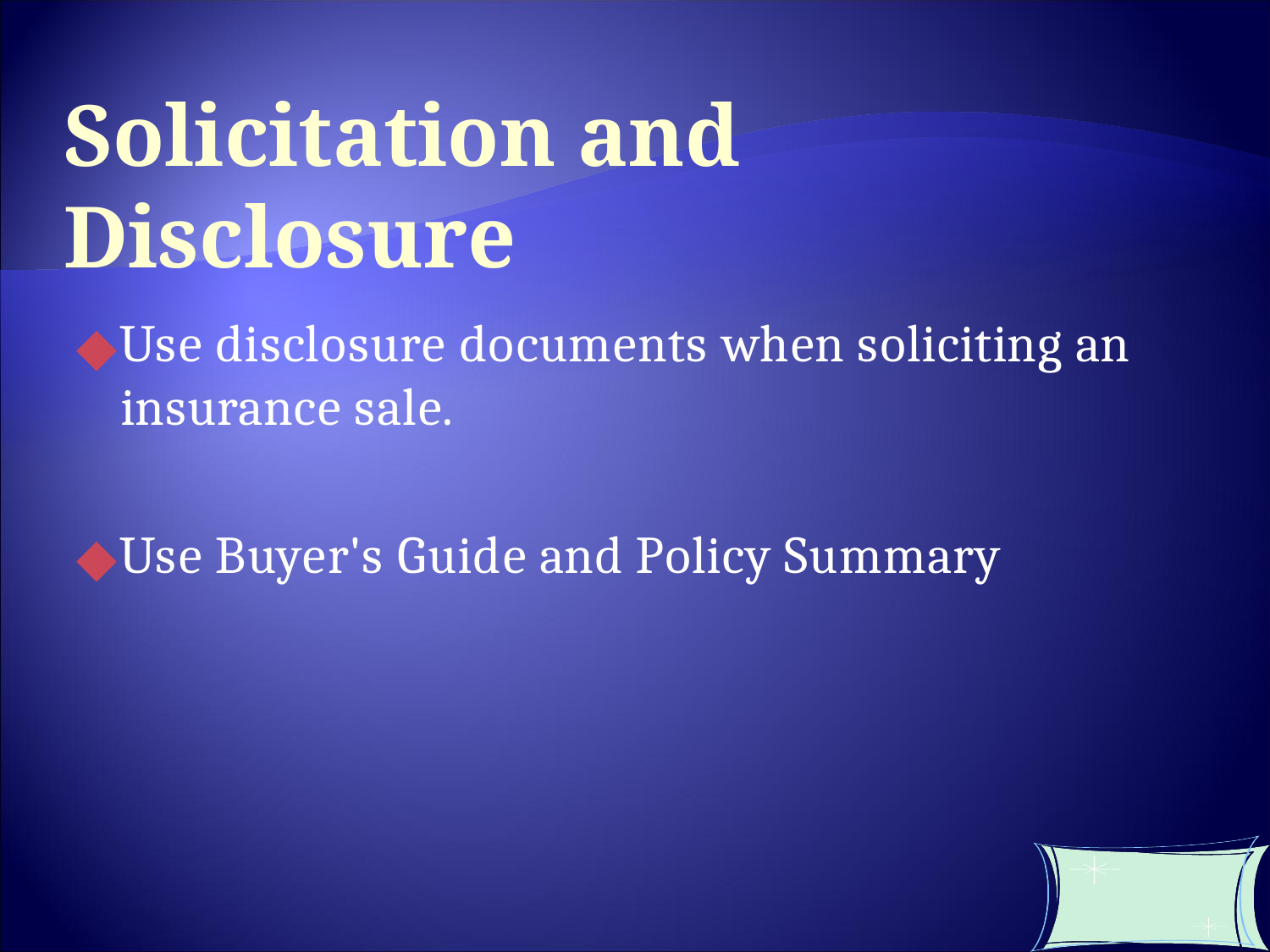

Solicitation and Disclosure
Use disclosure documents when soliciting an insurance sale.

Use Buyer's Guide and Policy Summary